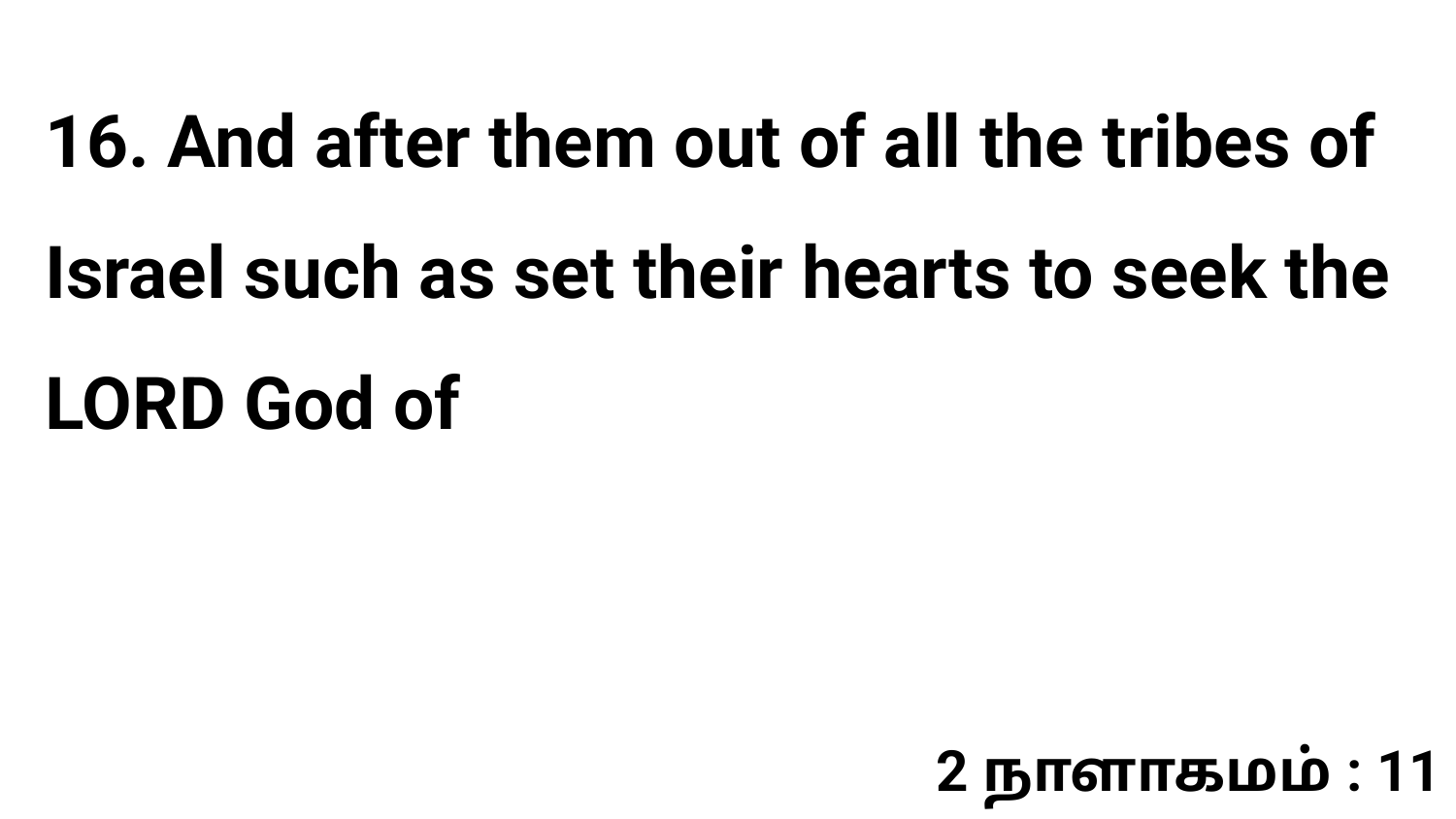

16. And after them out of all the tribes of Israel such as set their hearts to seek the LORD God of
2 நாளாகமம் : 11